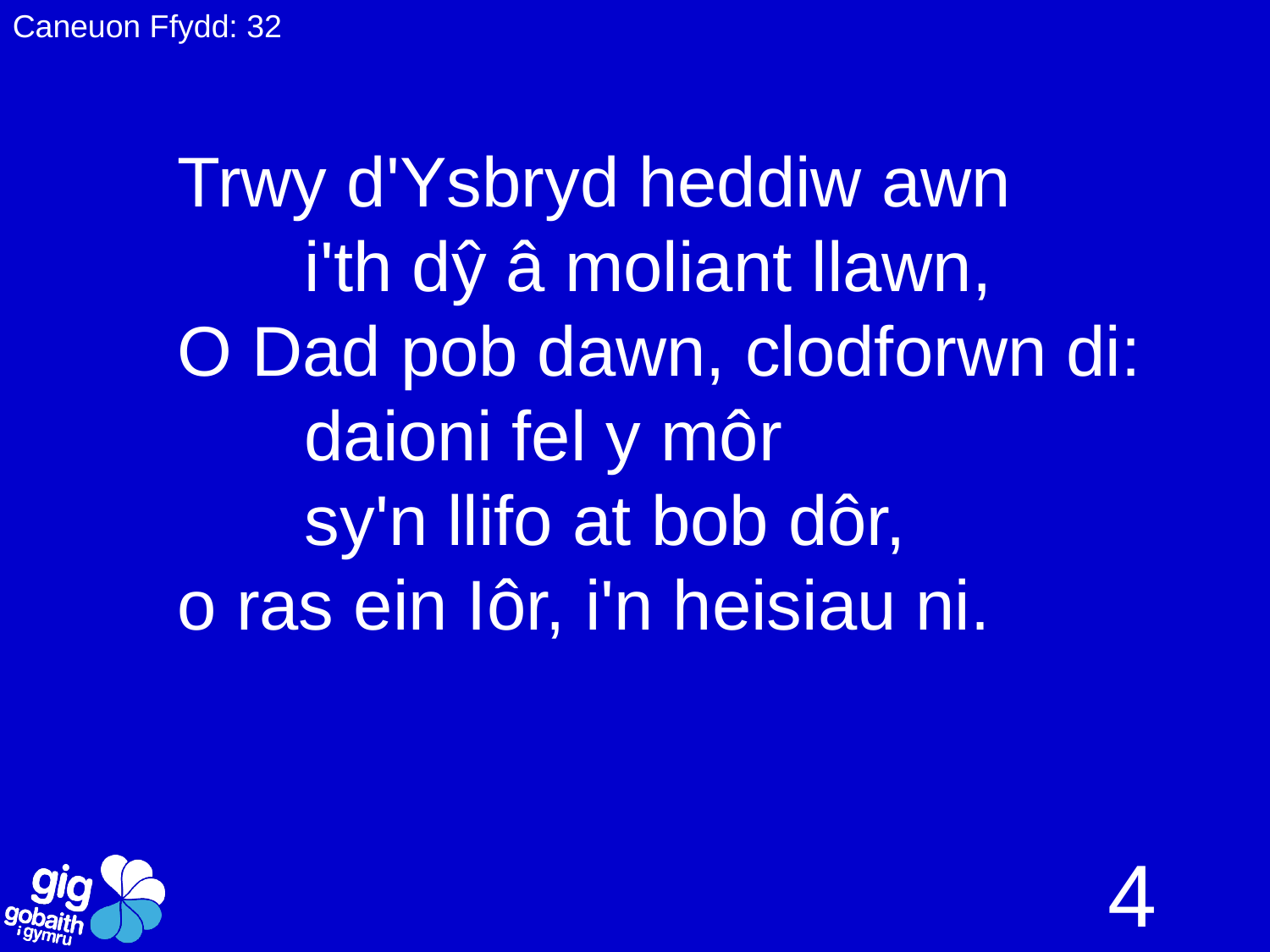

Caneuon Ffydd: 32

Trwy d'Ysbryd heddiw awn
	i'th dŷ â moliant llawn,
O Dad pob dawn, clodforwn di:
	daioni fel y môr
	sy'n llifo at bob dôr,
o ras ein Iôr, i'n heisiau ni.
4